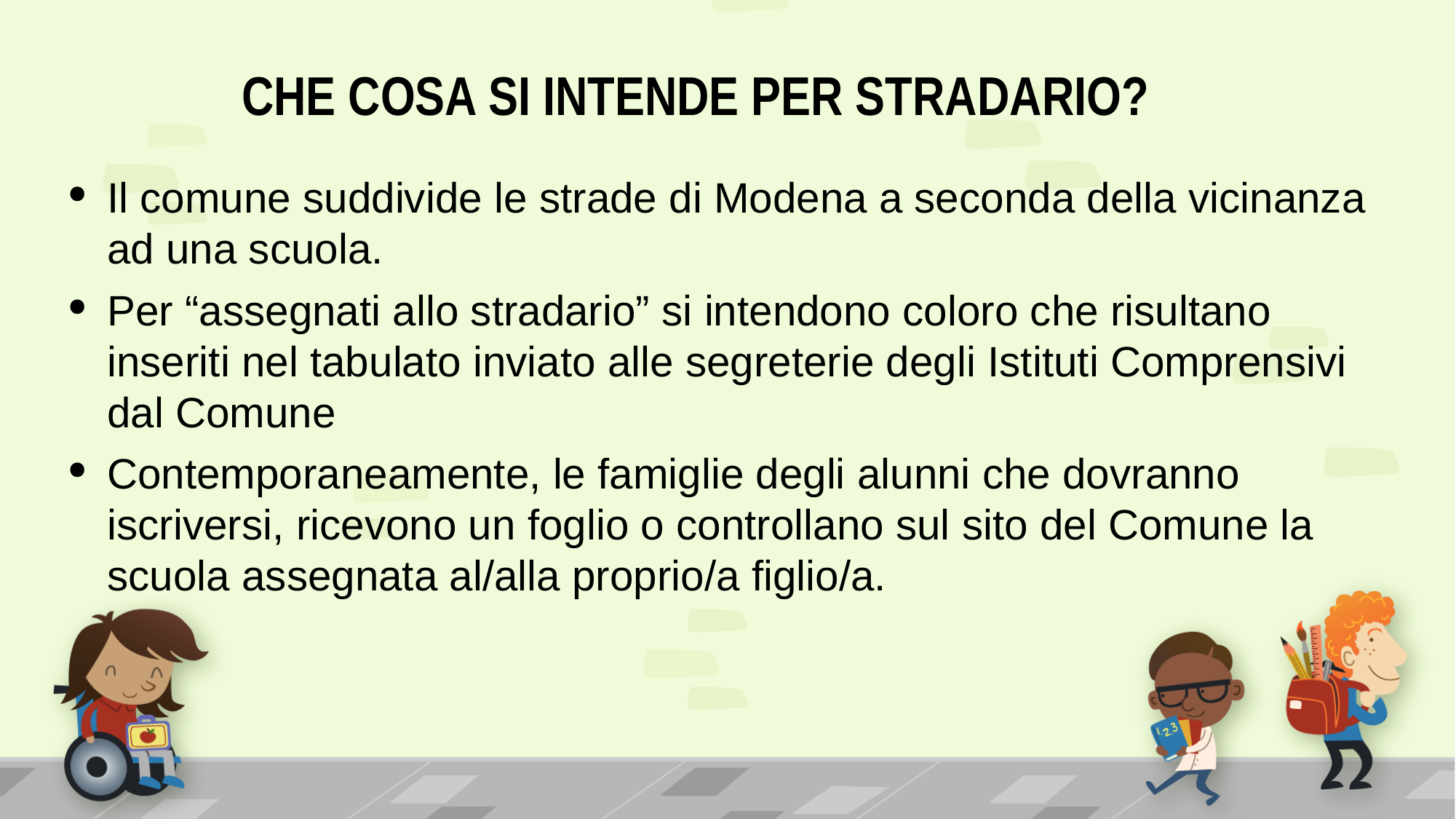

CHE COSA SI INTENDE PER STRADARIO?
Il comune suddivide le strade di Modena a seconda della vicinanza ad una scuola.
Per “assegnati allo stradario” si intendono coloro che risultano inseriti nel tabulato inviato alle segreterie degli Istituti Comprensivi dal Comune
Contemporaneamente, le famiglie degli alunni che dovranno iscriversi, ricevono un foglio o controllano sul sito del Comune la scuola assegnata al/alla proprio/a figlio/a.